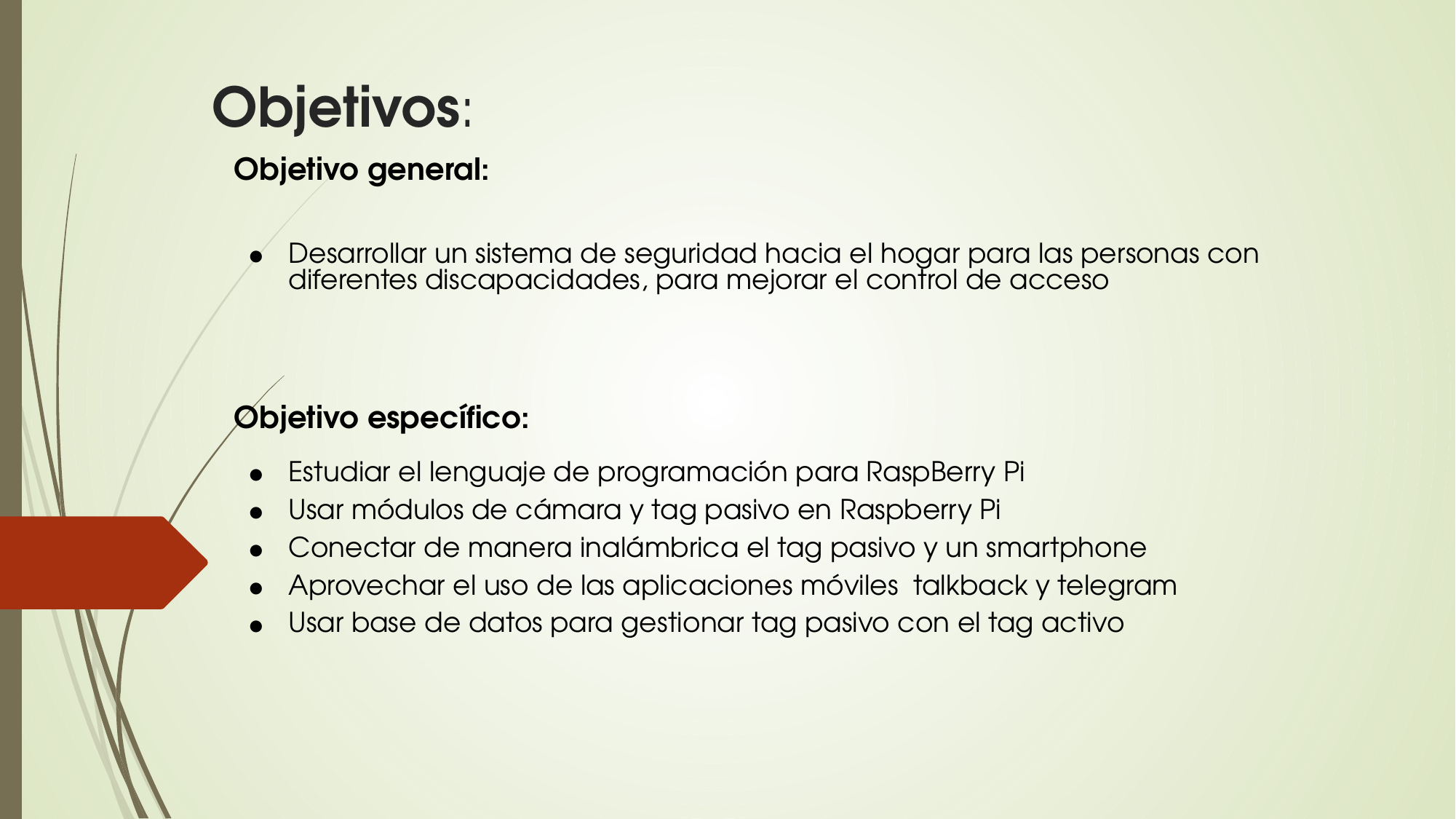

# Objetivos:
Objetivo general:

Desarrollar un sistema de seguridad hacia el hogar para las personas con diferentes discapacidades, para mejorar el control de acceso

Objetivo específico:
Estudiar el lenguaje de programación para RaspBerry Pi
Usar módulos de cámara y tag pasivo en Raspberry Pi
Conectar de manera inalámbrica el tag pasivo y un smartphone
Aprovechar el uso de las aplicaciones móviles  talkback y telegram
Usar base de datos para gestionar tag pasivo con el tag activo